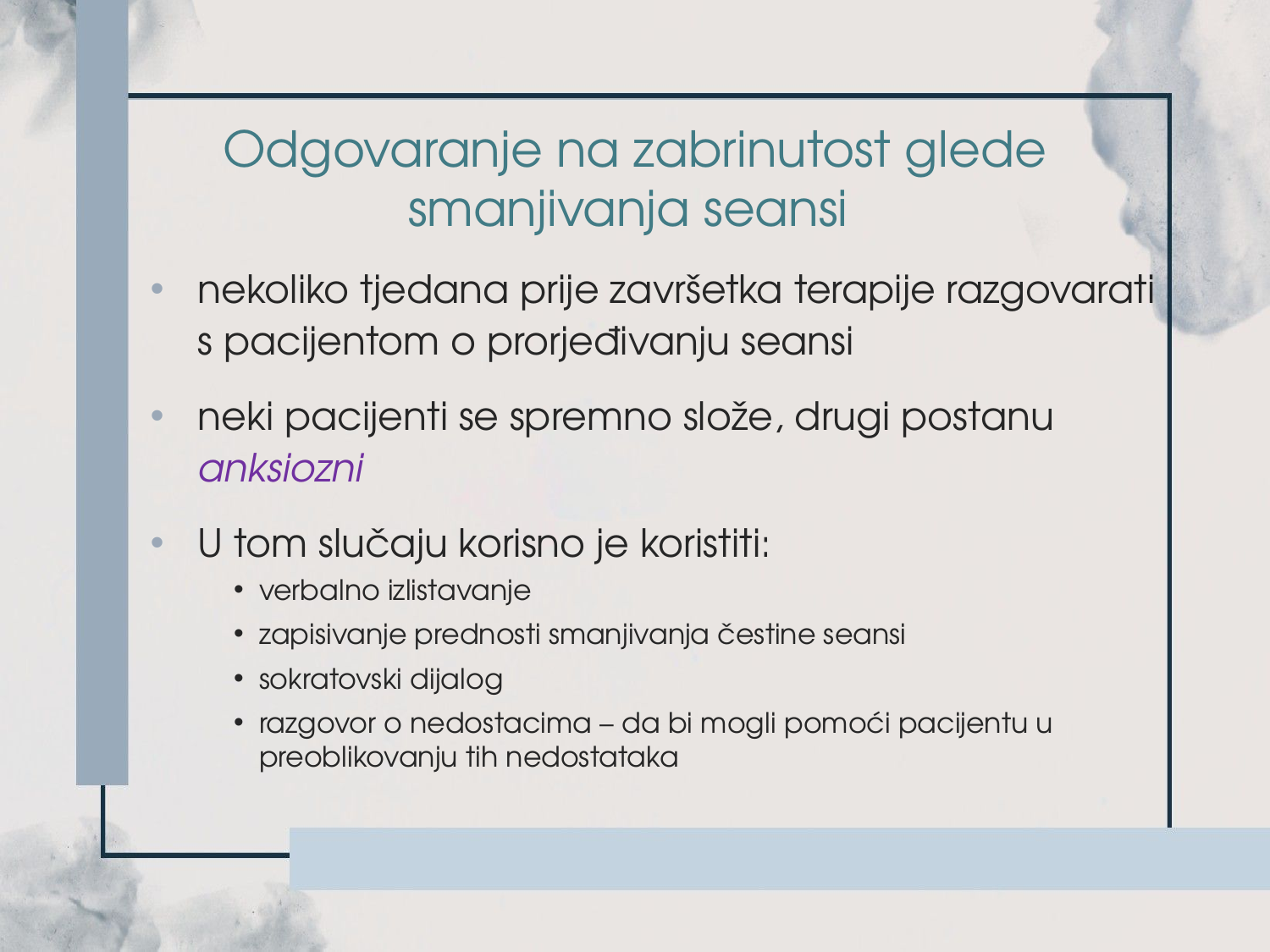

# Odgovaranje na zabrinutost glede smanjivanja seansi
nekoliko tjedana prije završetka terapije razgovarati s pacijentom o prorjeđivanju seansi
neki pacijenti se spremno slože, drugi postanu anksiozni
U tom slučaju korisno je koristiti:
verbalno izlistavanje
zapisivanje prednosti smanjivanja čestine seansi
sokratovski dijalog
razgovor o nedostacima – da bi mogli pomoći pacijentu u preoblikovanju tih nedostataka